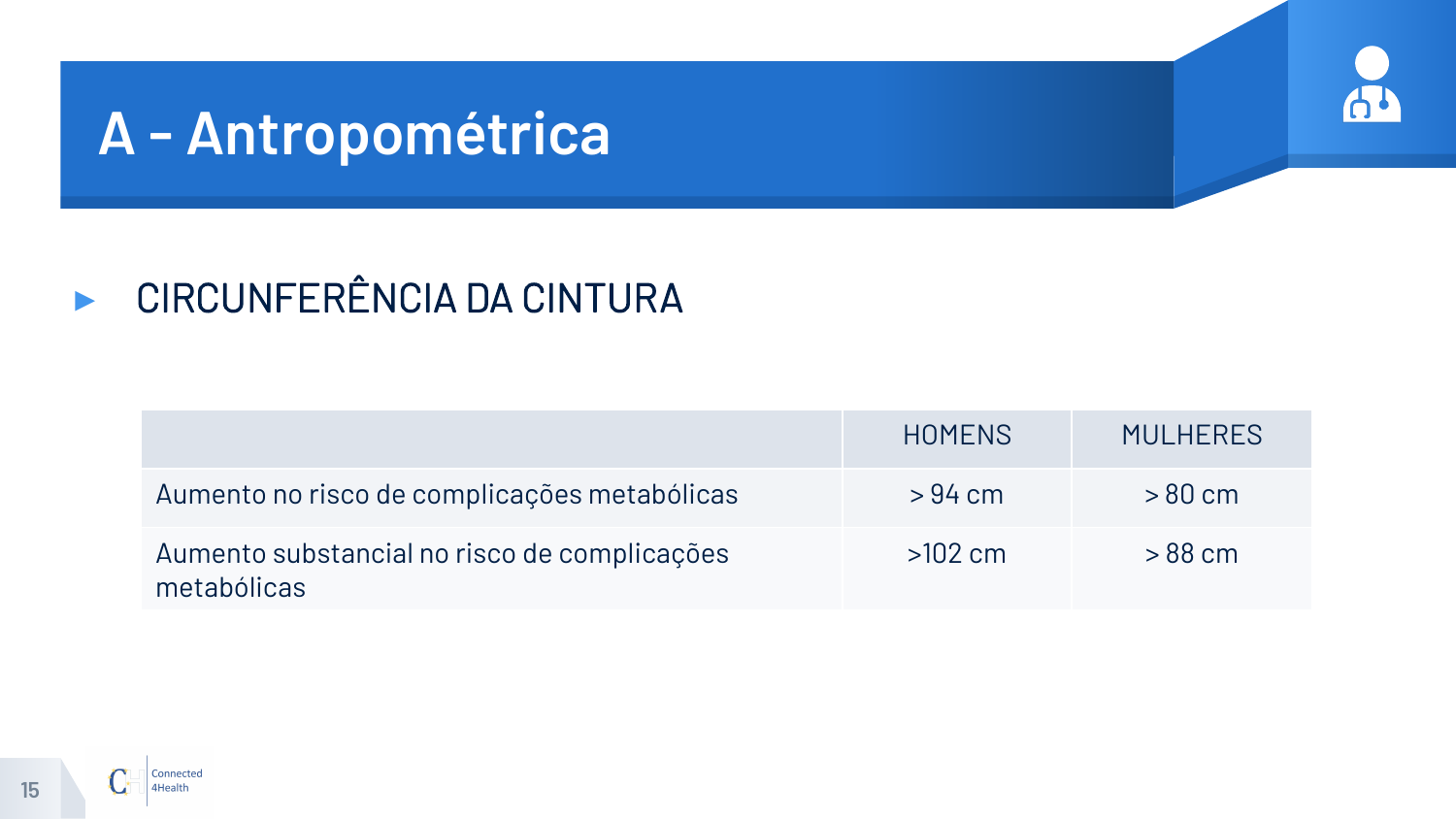

# A - Antropométrica
CIRCUNFERÊNCIA DA CINTURA
|  | HOMENS | MULHERES |
| --- | --- | --- |
| Aumento no risco de complicações metabólicas | > 94 cm | > 80 cm |
| Aumento substancial no risco de complicações metabólicas | >102 cm | > 88 cm |
15